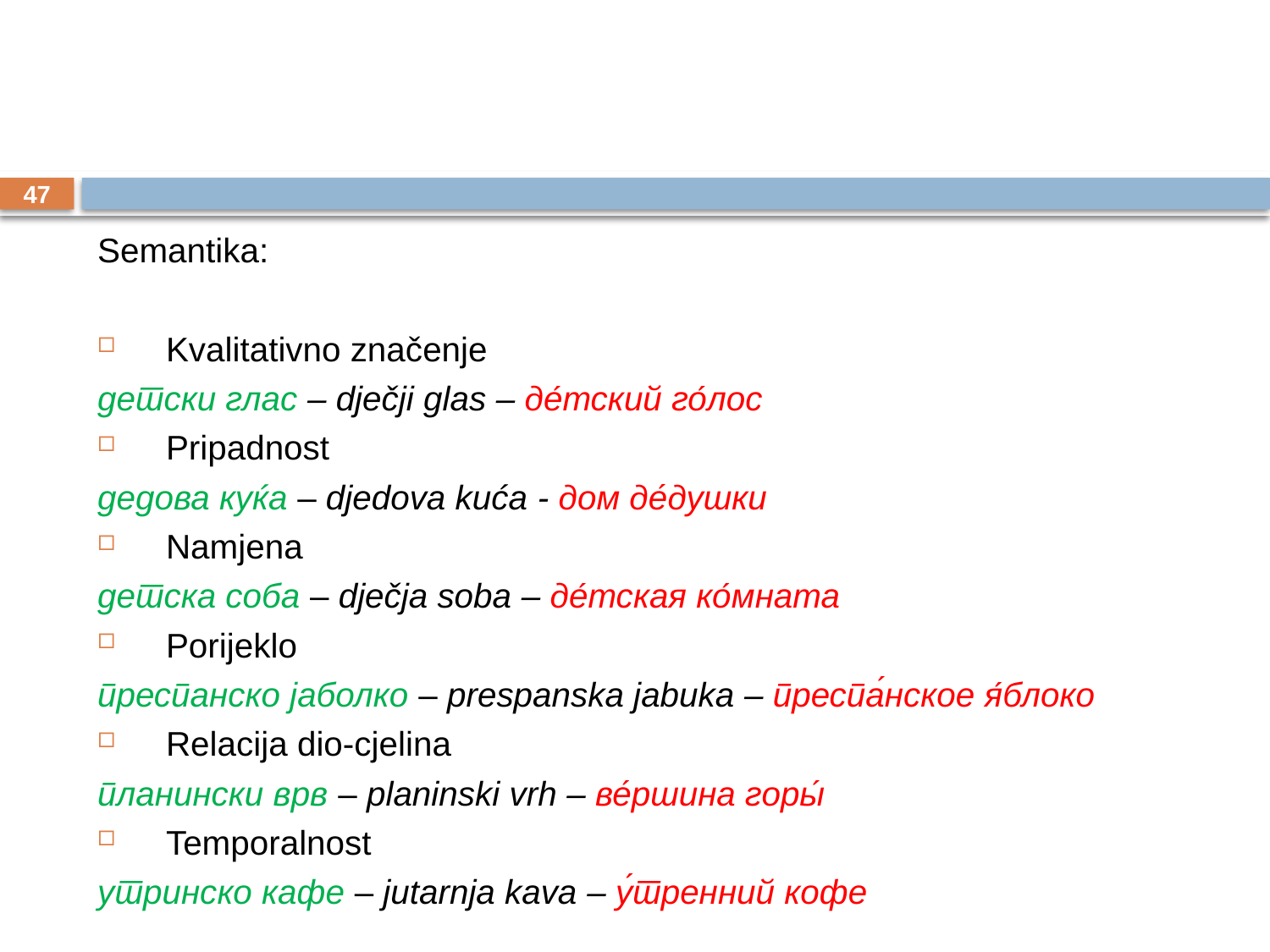

#
47
Semantika:

Kvalitativno značenje
детски глас – dječji glas – де́тский го́лос
Pripadnost
дедова куќа – djedova kuća - дом де́душки
Namjena
детска соба – dječja soba – де́тская ко́мната
Porijeklo
преспанско јаболко – prespanska jabuka – преспа́нское я́блоко
Relacija dio-cjelina
планински врв – planinski vrh – ве́ршина горы́
Temporalnost
утринско кафе – jutarnja kava – у́тренний кофе